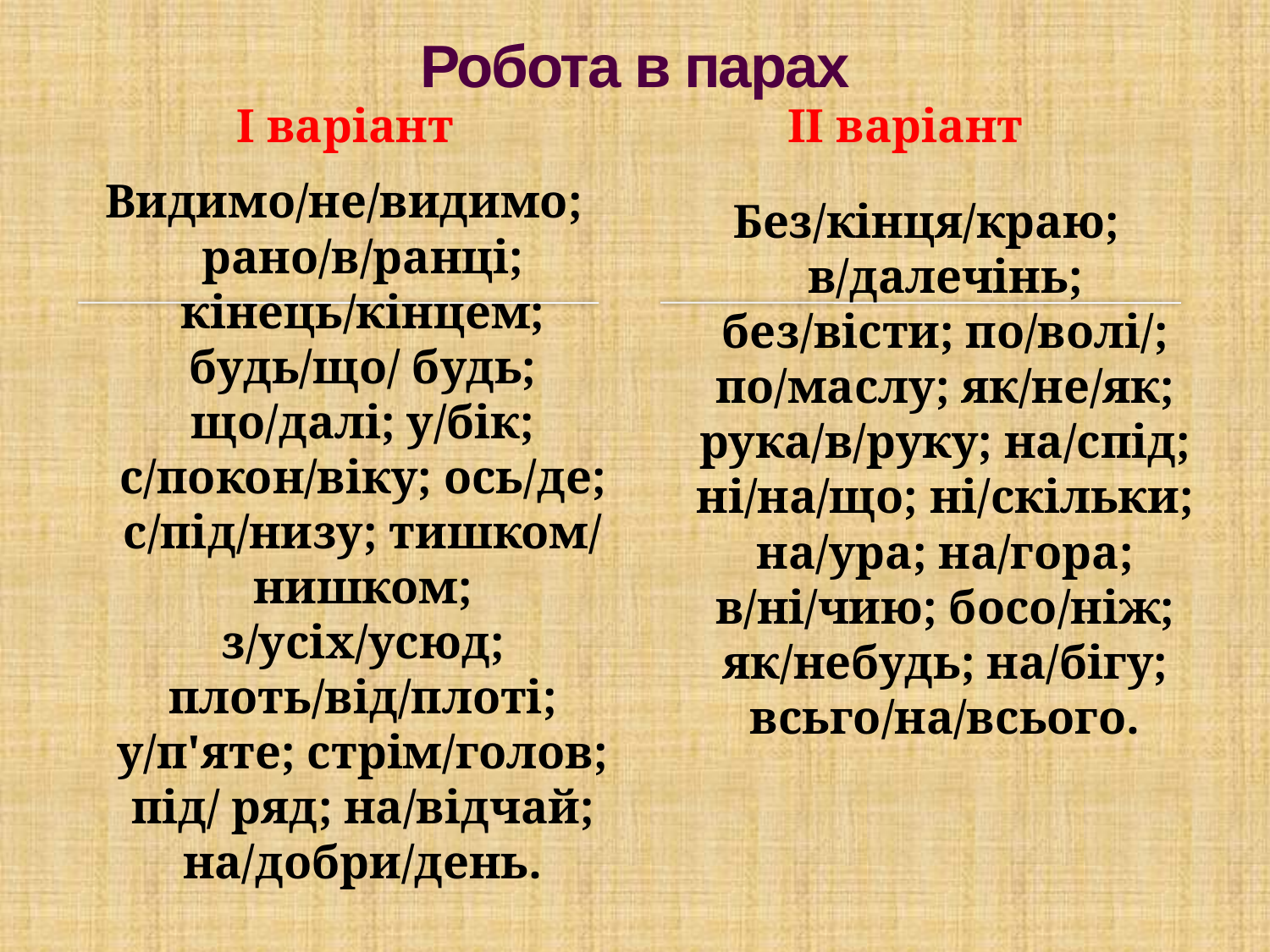

# Робота в парах
І варіант
ІІ варіант
Видимо/не/видимо; рано/в/ранці; кінець/кінцем; будь/що/ будь; що/далі; у/бік; с/покон/віку; ось/де; с/під/низу; тишком/ нишком; з/усіх/усюд; плоть/від/плоті; у/п'яте; стрім/голов; під/ ряд; на/відчай; на/добри/день.

Без/кінця/краю; в/далечінь; без/вісти; по/волі/; по/маслу; як/не/як; рука/в/руку; на/спід; ні/на/що; ні/скільки; на/ура; на/гора; в/ні/чию; босо/ніж; як/небудь; на/бігу; всьго/на/всього.